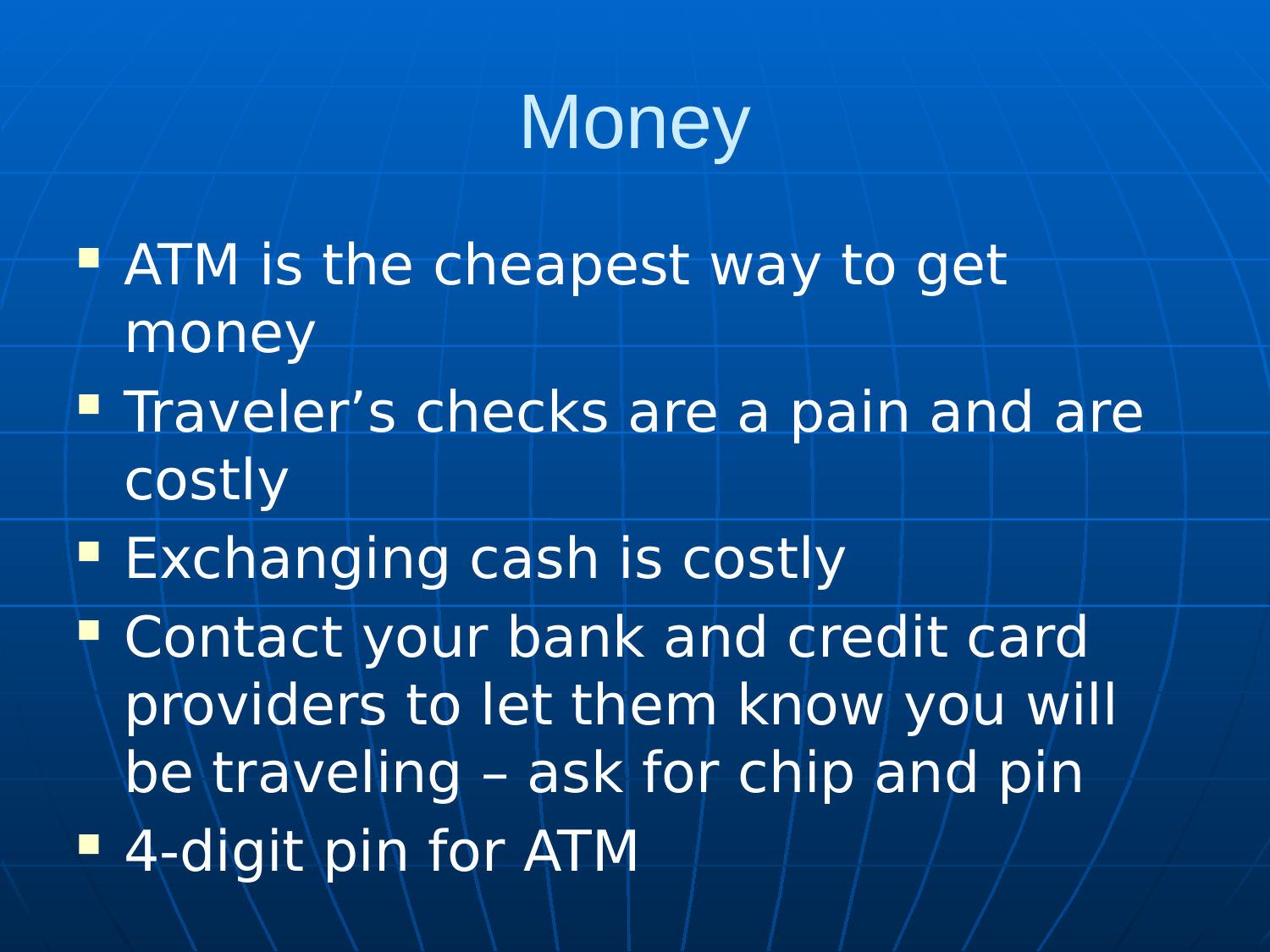

# Money
ATM is the cheapest way to get money
Traveler’s checks are a pain and are costly
Exchanging cash is costly
Contact your bank and credit card providers to let them know you will be traveling – ask for chip and pin
4-digit pin for ATM